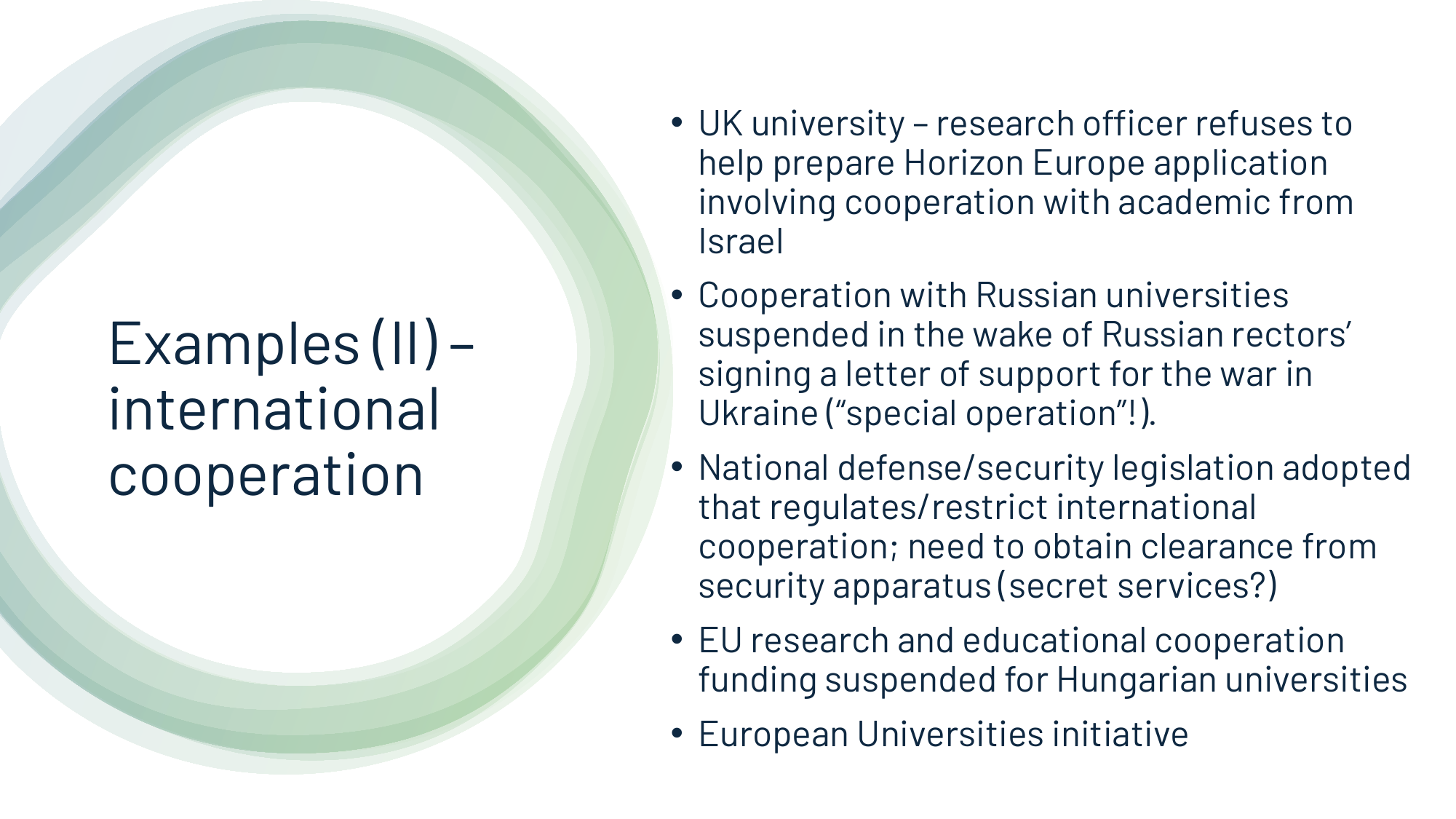

UK university – research officer refuses to help prepare Horizon Europe application involving cooperation with academic from Israel
Cooperation with Russian universities suspended in the wake of Russian rectors’ signing a letter of support for the war in Ukraine (“special operation”!).
National defense/security legislation adopted that regulates/restrict international cooperation; need to obtain clearance from security apparatus (secret services?)
EU research and educational cooperation funding suspended for Hungarian universities
European Universities initiative

# Examples (II) – international cooperation